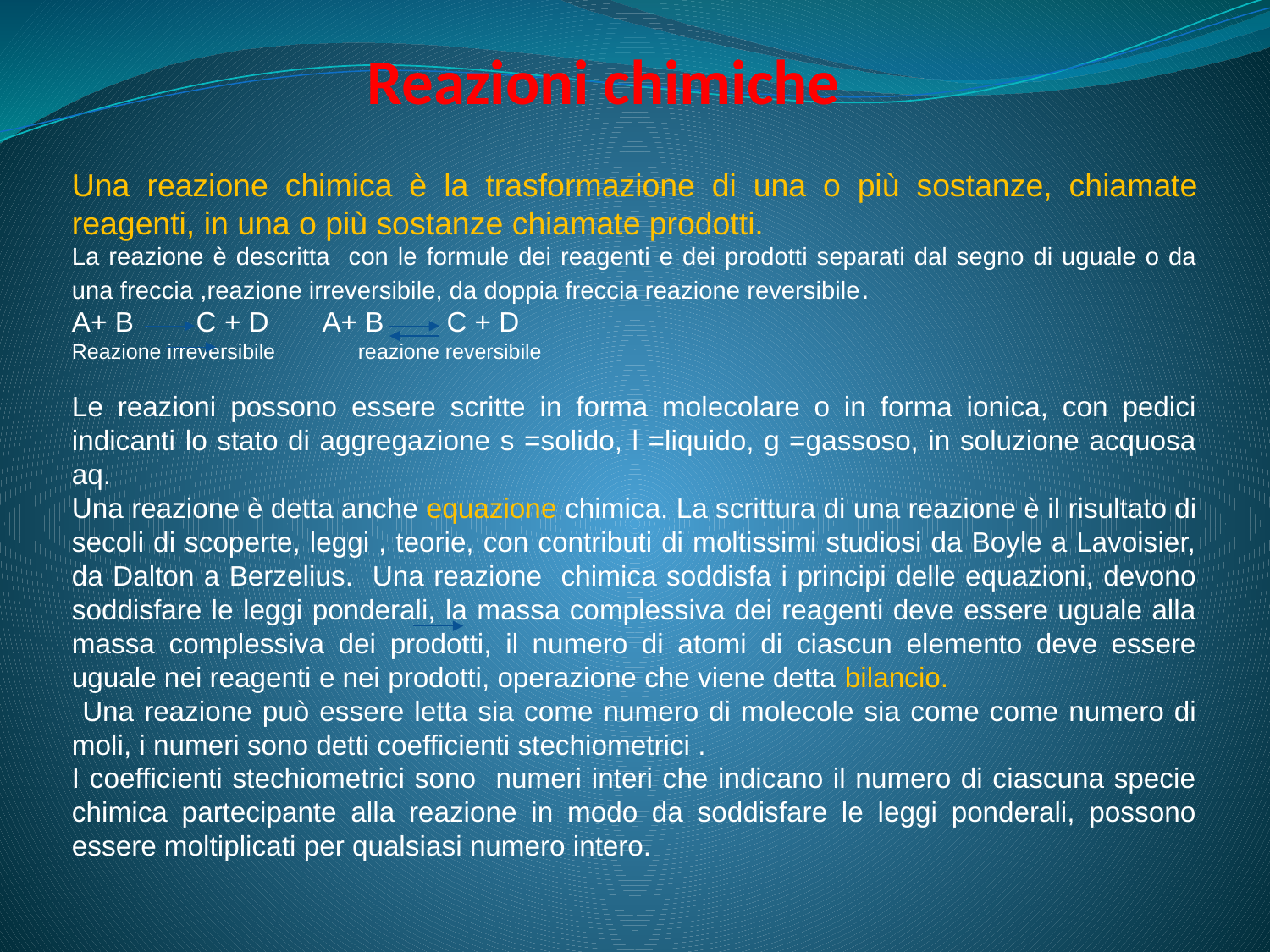

# Reazioni chimiche

Una reazione chimica è la trasformazione di una o più sostanze, chiamate reagenti, in una o più sostanze chiamate prodotti.
La reazione è descritta  con le formule dei reagenti e dei prodotti separati dal segno di uguale o da una freccia ,reazione irreversibile, da doppia freccia reazione reversibile.
A+ B        C + D       A+ B        C + D
Reazione irreversibile              reazione reversibile

Le reazioni possono essere scritte in forma molecolare o in forma ionica, con pedici indicanti lo stato di aggregazione s =solido, l =liquido, g =gassoso, in soluzione acquosa aq.
Una reazione è detta anche equazione chimica. La scrittura di una reazione è il risultato di secoli di scoperte, leggi , teorie, con contributi di moltissimi studiosi da Boyle a Lavoisier, da Dalton a Berzelius.  Una reazione  chimica soddisfa i principi delle equazioni, devono soddisfare le leggi ponderali, la massa complessiva dei reagenti deve essere uguale alla massa complessiva dei prodotti, il numero di atomi di ciascun elemento deve essere uguale nei reagenti e nei prodotti, operazione che viene detta bilancio.
 Una reazione può essere letta sia come numero di molecole sia come come numero di moli, i numeri sono detti coefficienti stechiometrici .
I coefficienti stechiometrici sono  numeri interi che indicano il numero di ciascuna specie chimica partecipante alla reazione in modo da soddisfare le leggi ponderali, possono essere moltiplicati per qualsiasi numero intero.